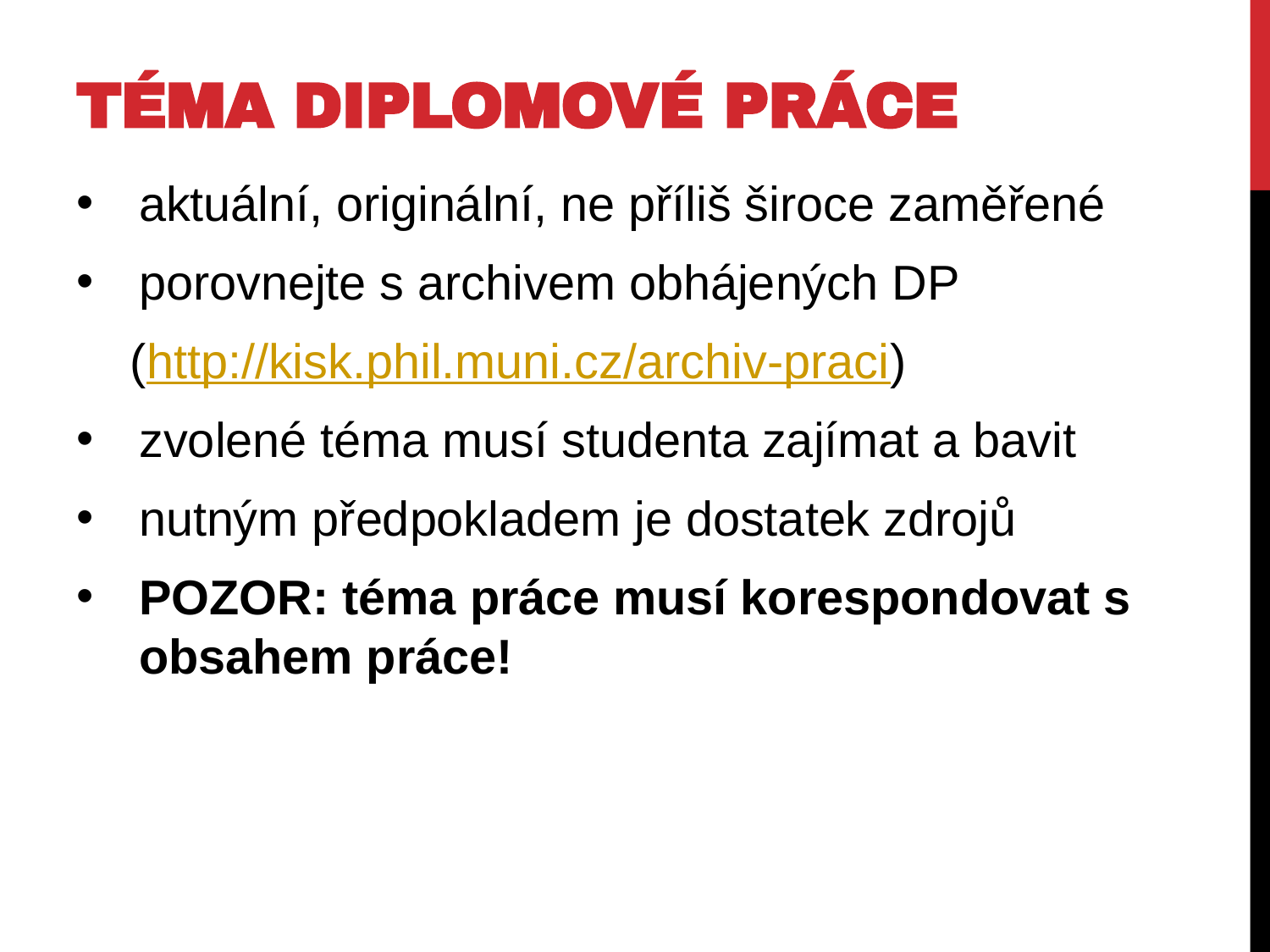

# Téma diplomové práce
aktuální, originální, ne příliš široce zaměřené
porovnejte s archivem obhájených DP
    (http://kisk.phil.muni.cz/archiv-praci)
zvolené téma musí studenta zajímat a bavit
nutným předpokladem je dostatek zdrojů
POZOR: téma práce musí korespondovat s obsahem práce!